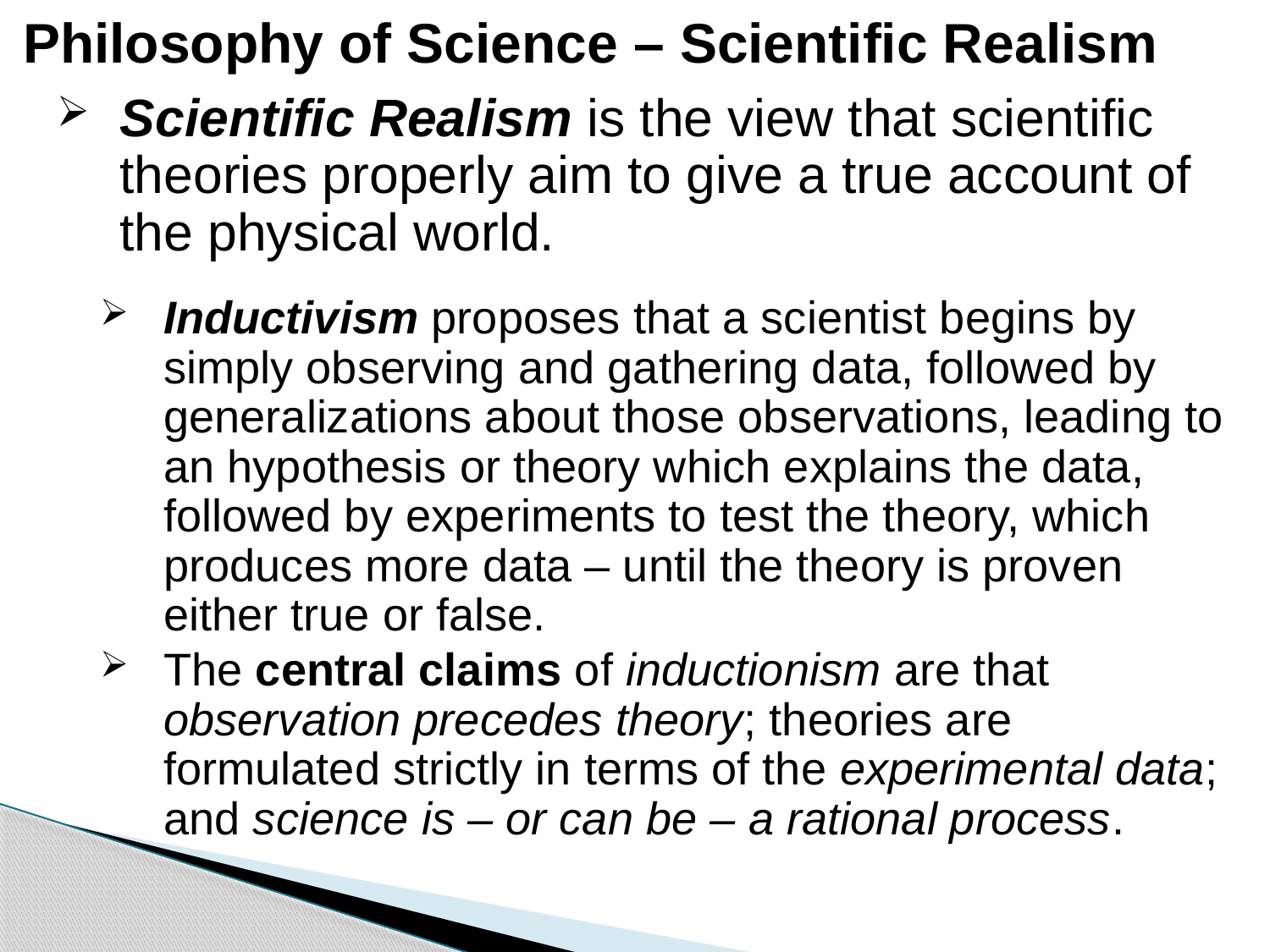

# Philosophy of Science – Scientific Realism
Scientific Realism is the view that scientific theories properly aim to give a true account of the physical world.

Inductivism proposes that a scientist begins by simply observing and gathering data, followed by generalizations about those observations, leading to an hypothesis or theory which explains the data, followed by experiments to test the theory, which produces more data – until the theory is proven either true or false.
The central claims of inductionism are that observation precedes theory; theories are formulated strictly in terms of the experimental data; and science is – or can be – a rational process.